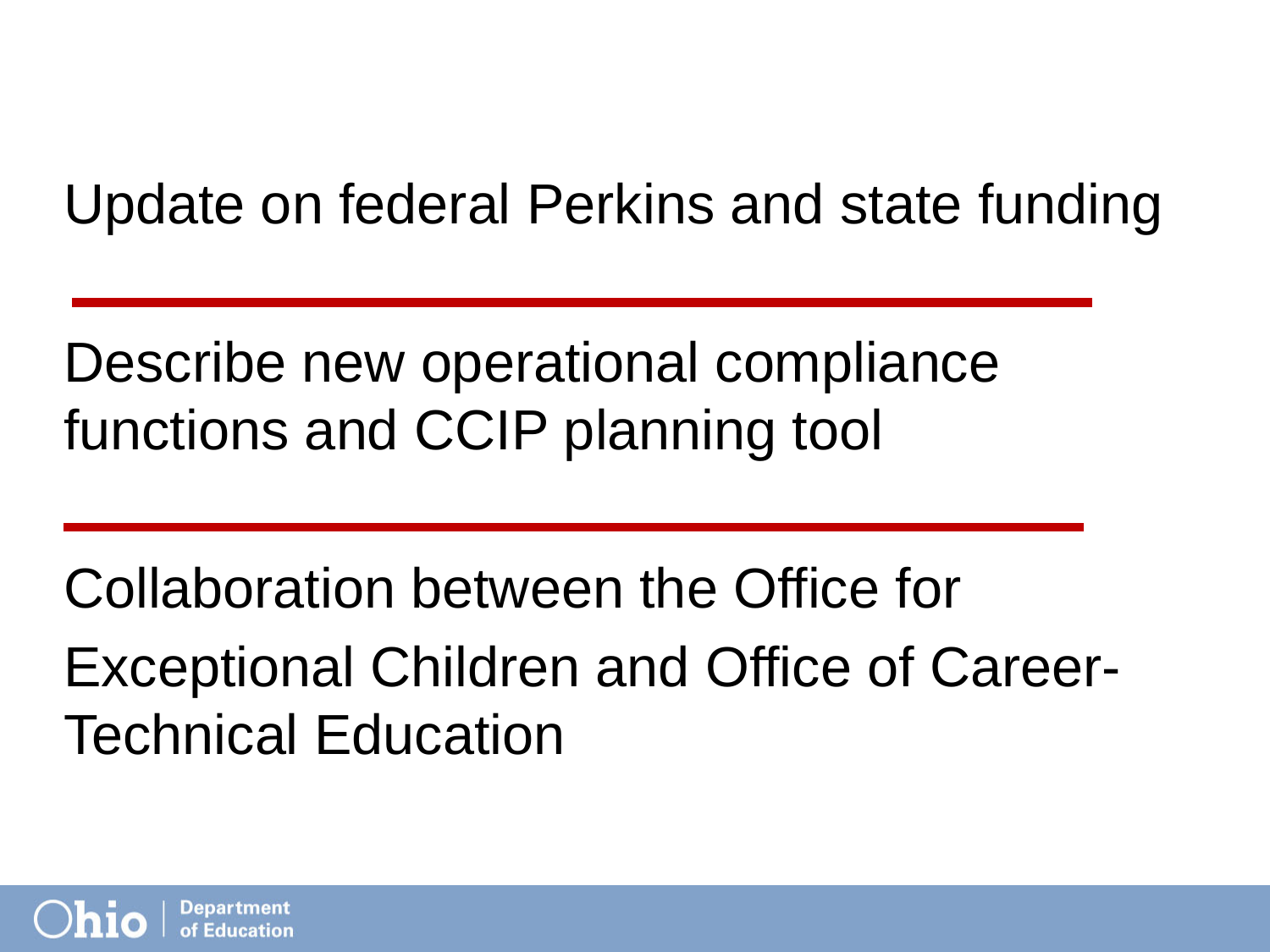

Update on federal Perkins and state funding

Describe new operational compliance functions and CCIP planning tool

Collaboration between the Office for
Exceptional Children and Office of Career-Technical Education